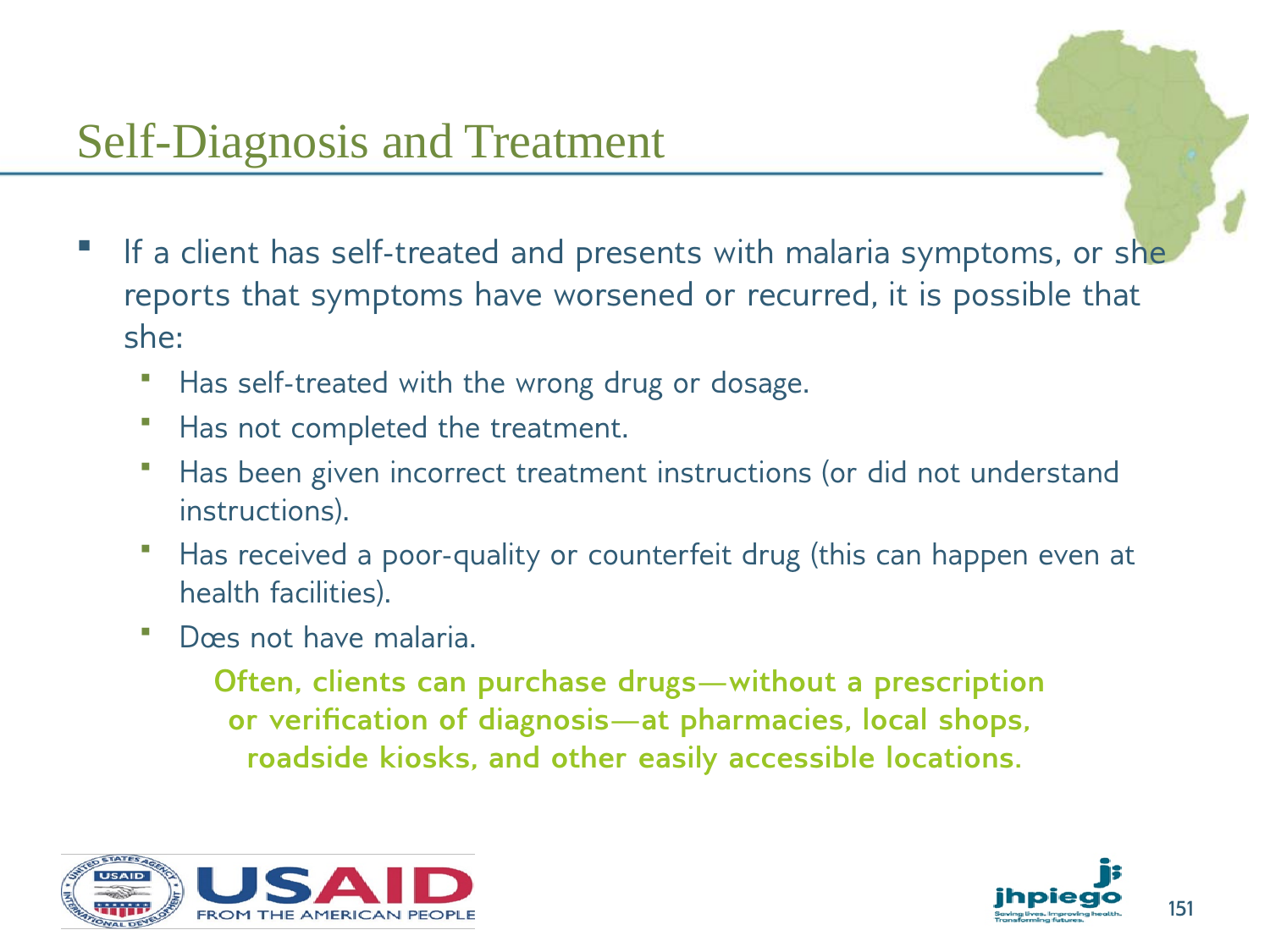

# Self-Diagnosis and Treatment
If a client has self-treated and presents with malaria symptoms, or she reports that symptoms have worsened or recurred, it is possible that she:
Has self-treated with the wrong drug or dosage.
Has not completed the treatment.
Has been given incorrect treatment instructions (or did not understand instructions).
Has received a poor-quality or counterfeit drug (this can happen even at health facilities).
Does not have malaria.
Often, clients can purchase drugs—without a prescription
or verification of diagnosis—at pharmacies, local shops,
roadside kiosks, and other easily accessible locations.

151